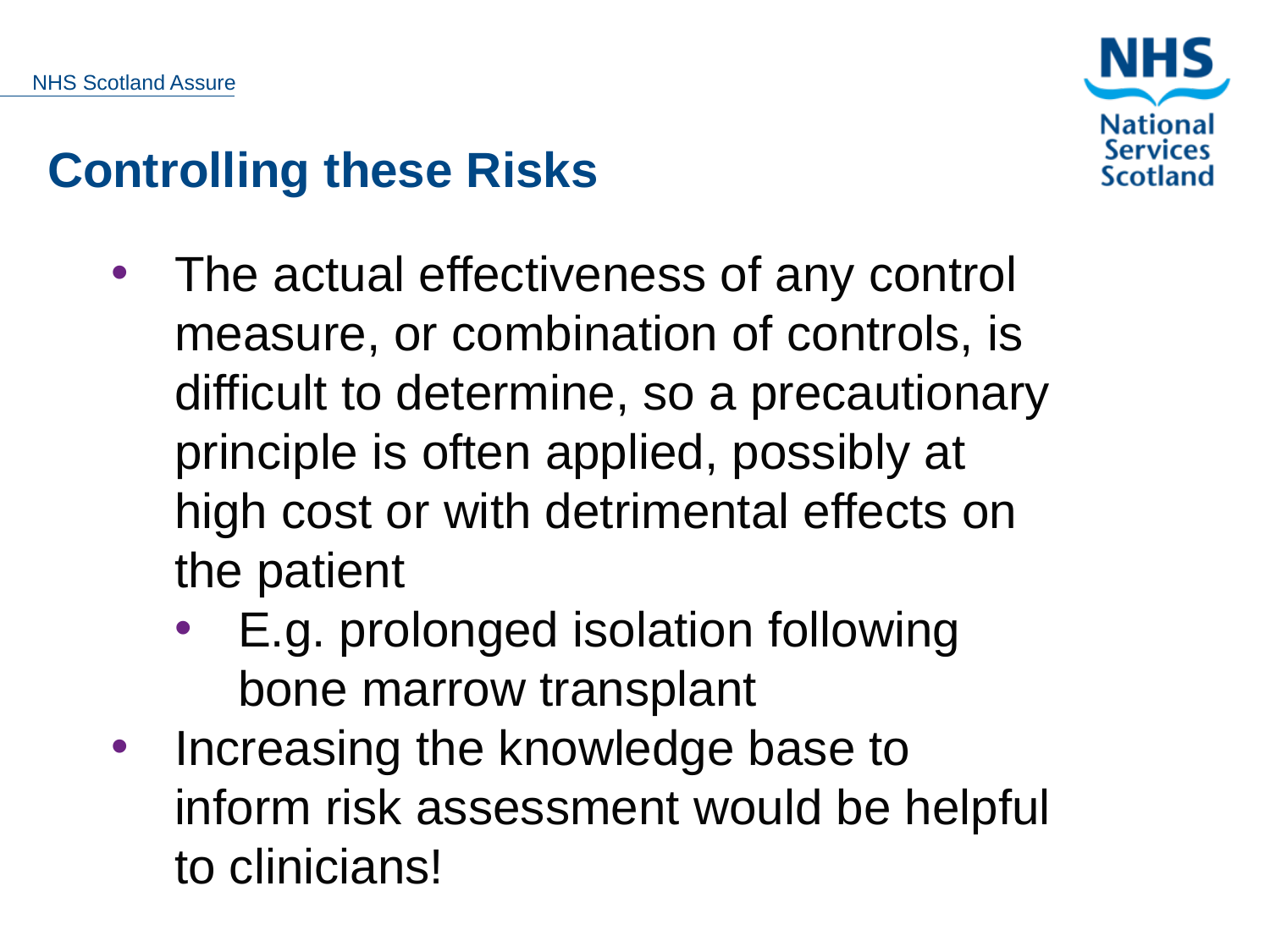

Controlling these Risks
The actual effectiveness of any control measure, or combination of controls, is difficult to determine, so a precautionary principle is often applied, possibly at high cost or with detrimental effects on the patient
E.g. prolonged isolation following bone marrow transplant
Increasing the knowledge base to inform risk assessment would be helpful to clinicians!